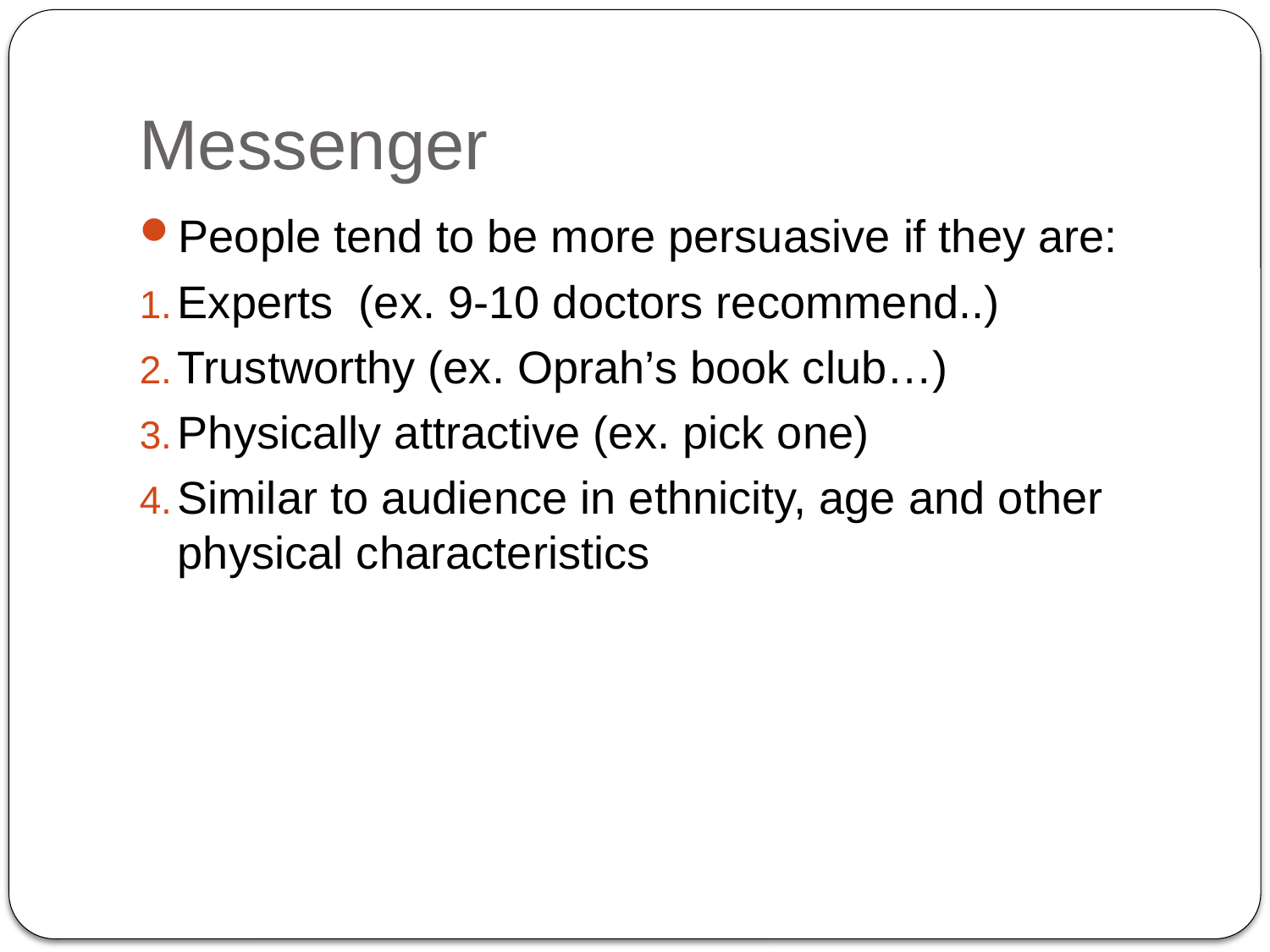

# Messenger
People tend to be more persuasive if they are:
Experts  (ex. 9-10 doctors recommend..)
Trustworthy (ex. Oprah’s book club…)
Physically attractive (ex. pick one)
Similar to audience in ethnicity, age and other physical characteristics